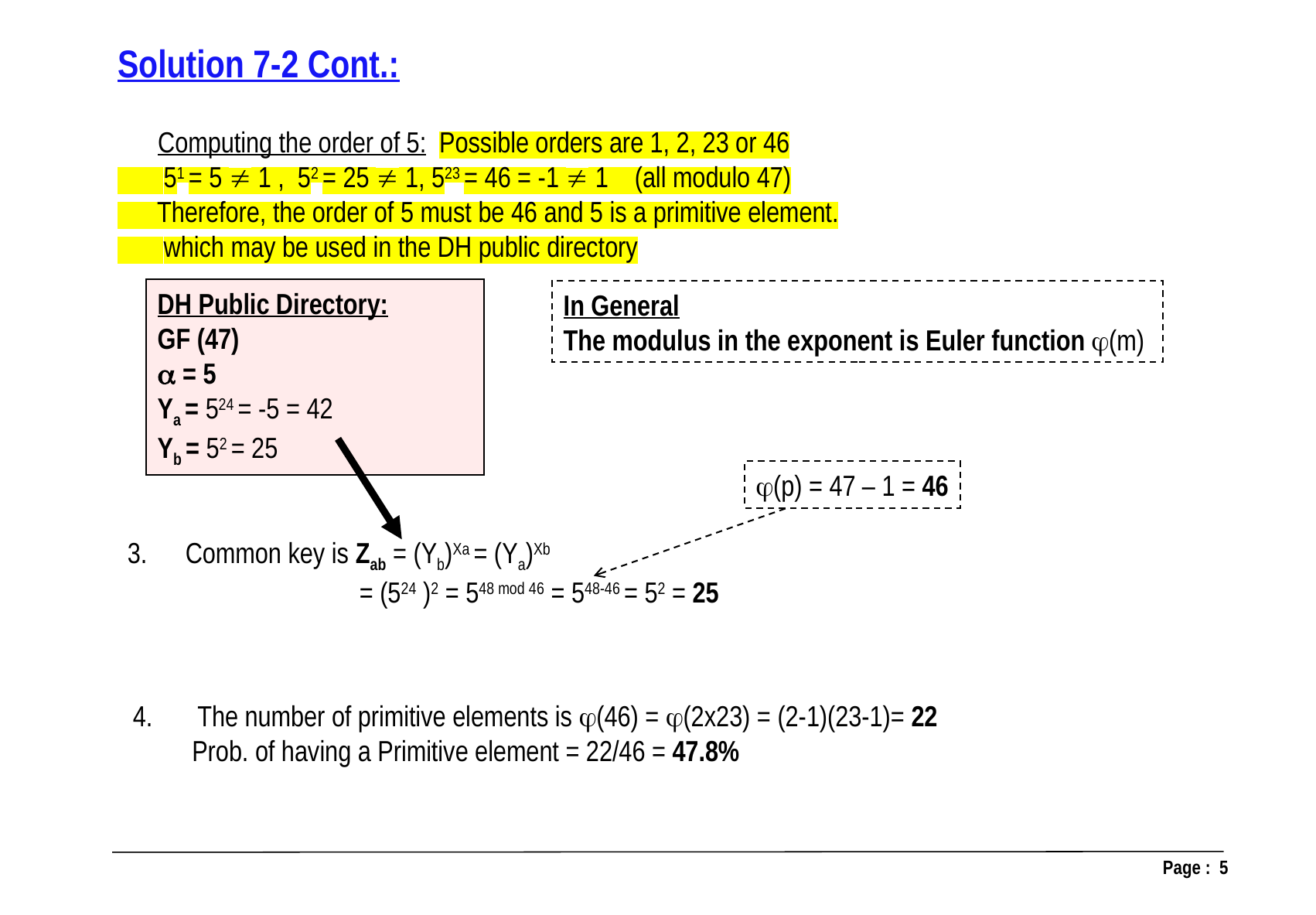

Solution 7-2 Cont.:

      Computing the order of 5:  Possible orders are 1, 2, 23 or 46
       51 = 5 ≠ 1 ,  52 = 25 ≠ 1, 523 = 46 = -1 ≠ 1    (all modulo 47)
      Therefore, the order of 5 must be 46 and 5 is a primitive element.
       which may be used in the DH public directory

DH Public Directory:
GF (47)
α = 5
Ya = 524 = -5 = 42
Yb = 52 = 25
In General
The modulus in the exponent is Euler function ϕ(m)

ϕ(p) = 47 – 1 = 46

Common key is Zab = (Yb)Xa = (Ya)Xb
                                                            = (524 )2 = 548 mod 46 = 548-46 = 52 = 25

 The number of primitive elements is ϕ(46) = ϕ(2x23) = (2-1)(23-1)= 22
         Prob. of having a Primitive element = 22/46 = 47.8%